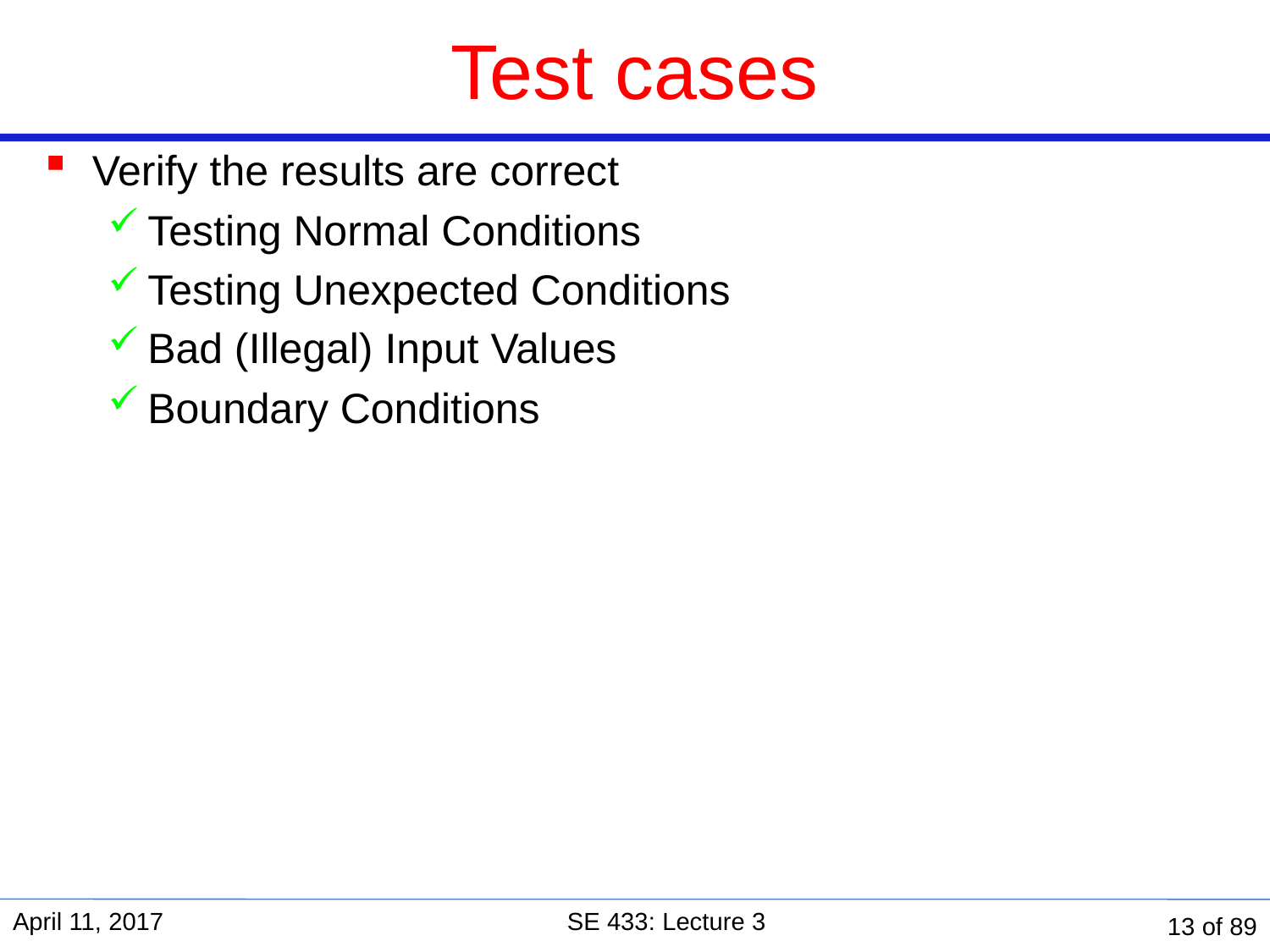

# Test cases
Verify the results are correct
Testing Normal Conditions
Testing Unexpected Conditions
Bad (Illegal) Input Values
Boundary Conditions
April 11, 2017
SE 433: Lecture 3
13 of 89